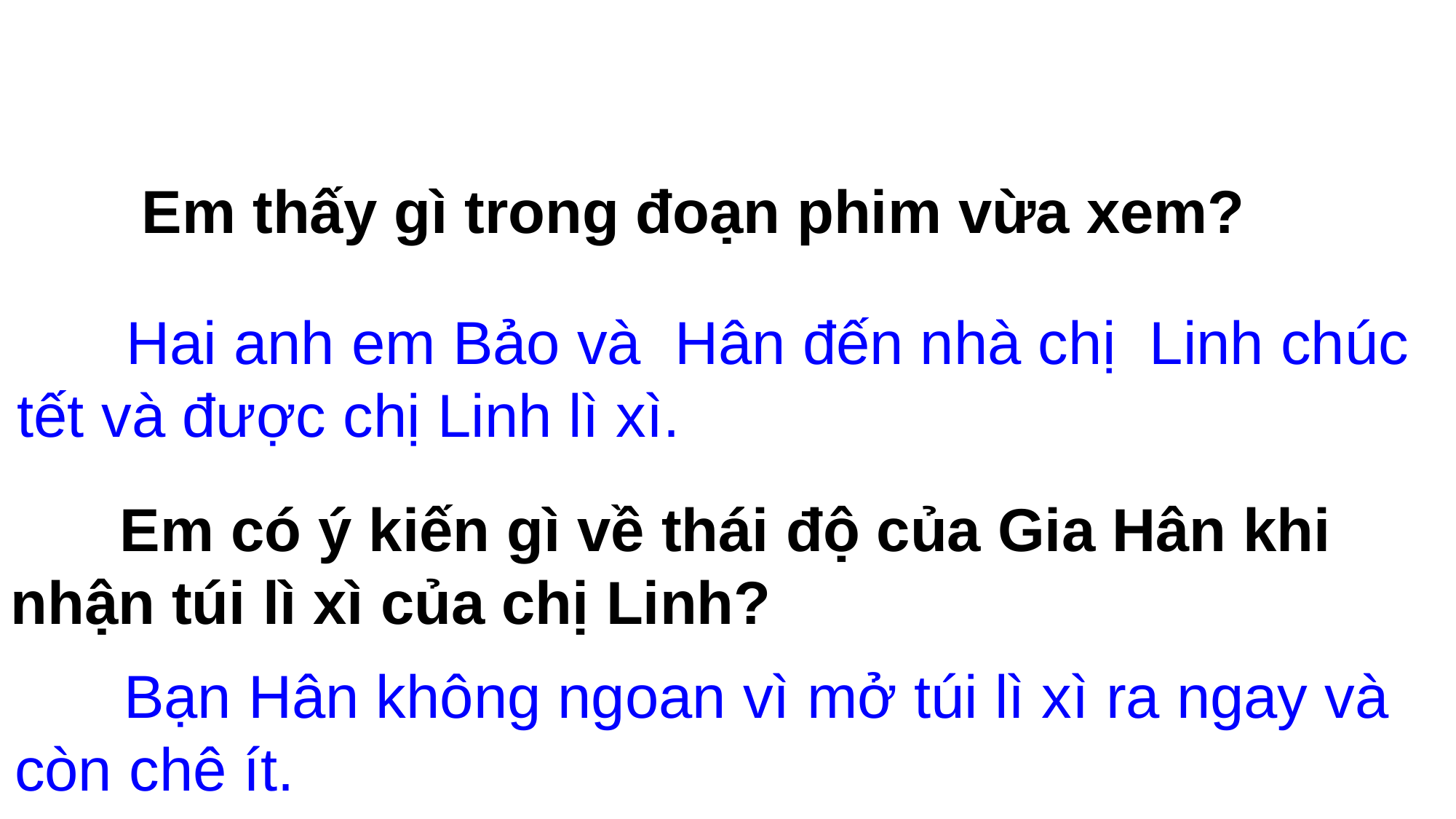

Em thấy gì trong đoạn phim vừa xem?
	Hai anh em Bảo và  Hân đến nhà chị  Linh chúc tết và được chị Linh lì xì.
	Em có ý kiến gì về thái độ của Gia Hân khi nhận túi lì xì của chị Linh?
	Bạn Hân không ngoan vì mở túi lì xì ra ngay và còn chê ít.